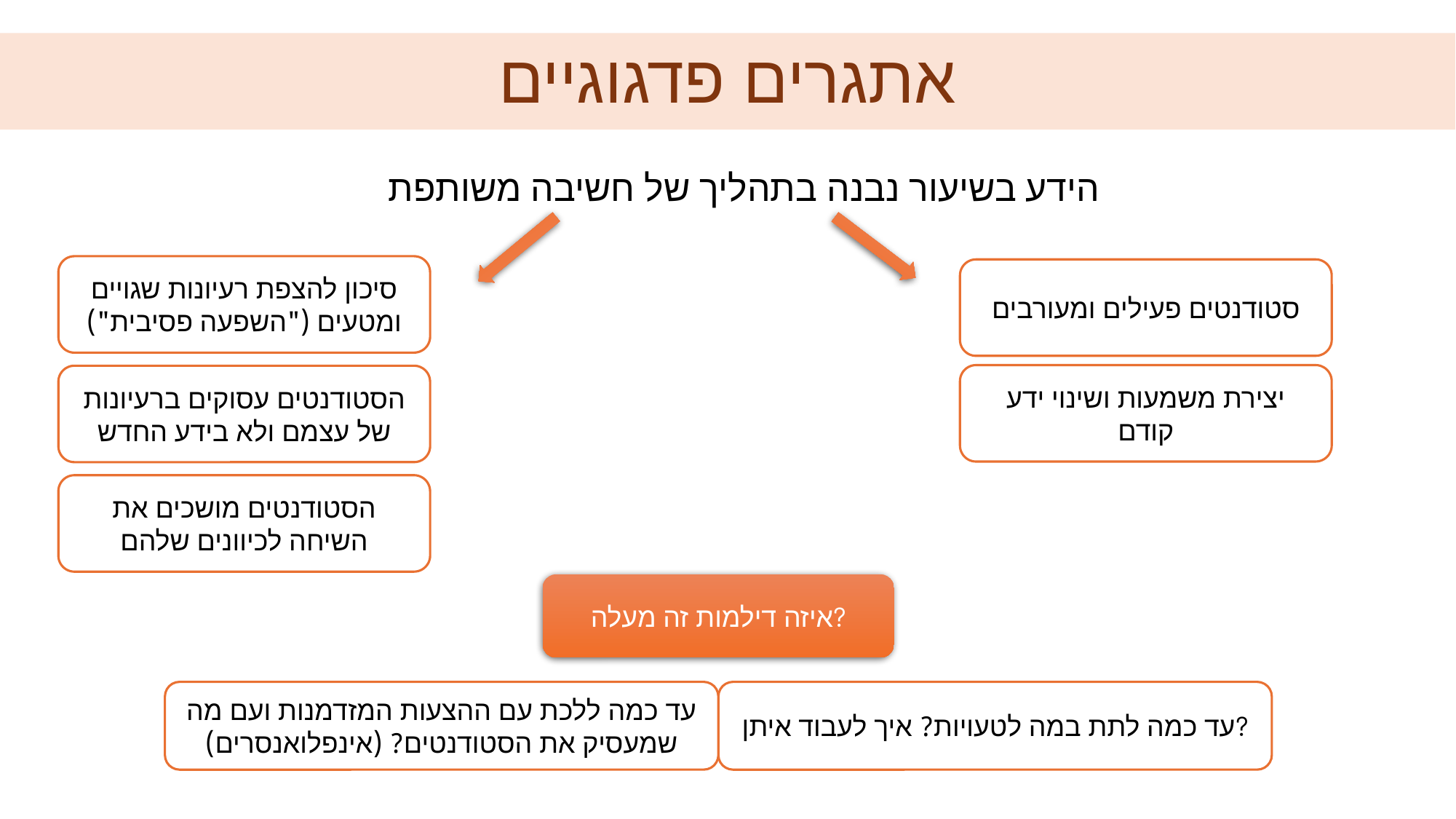

# אתגרים פדגוגיים
הידע בשיעור נבנה בתהליך של חשיבה משותפת

סיכון להצפת רעיונות שגויים ומטעים ("השפעה פסיבית")
סטודנטים פעילים ומעורבים
יצירת משמעות ושינוי ידע קודם
הסטודנטים עסוקים ברעיונות של עצמם ולא בידע החדש
הסטודנטים מושכים את השיחה לכיוונים שלהם
איזה דילמות זה מעלה?
עד כמה ללכת עם ההצעות המזדמנות ועם מה שמעסיק את הסטודנטים? (אינפלואנסרים)
עד כמה לתת במה לטעויות? איך לעבוד איתן?